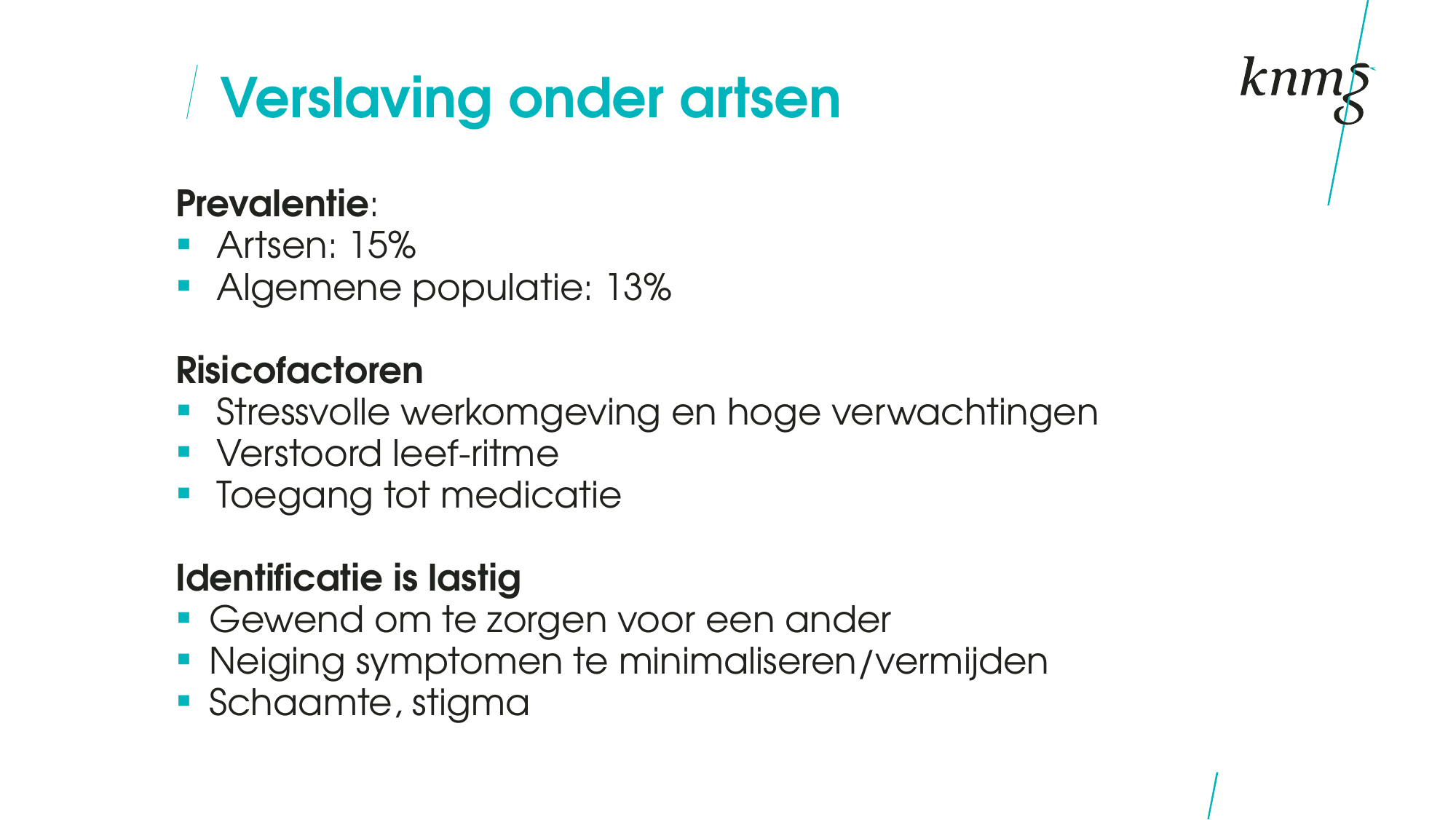

Verslaving onder artsen
Prevalentie:
Artsen: 15%
Algemene populatie: 13%

Risicofactoren
Stressvolle werkomgeving en hoge verwachtingen
Verstoord leef-ritme
Toegang tot medicatie

Identificatie is lastig
Gewend om te zorgen voor een ander
Neiging symptomen te minimaliseren/vermijden
Schaamte, stigma